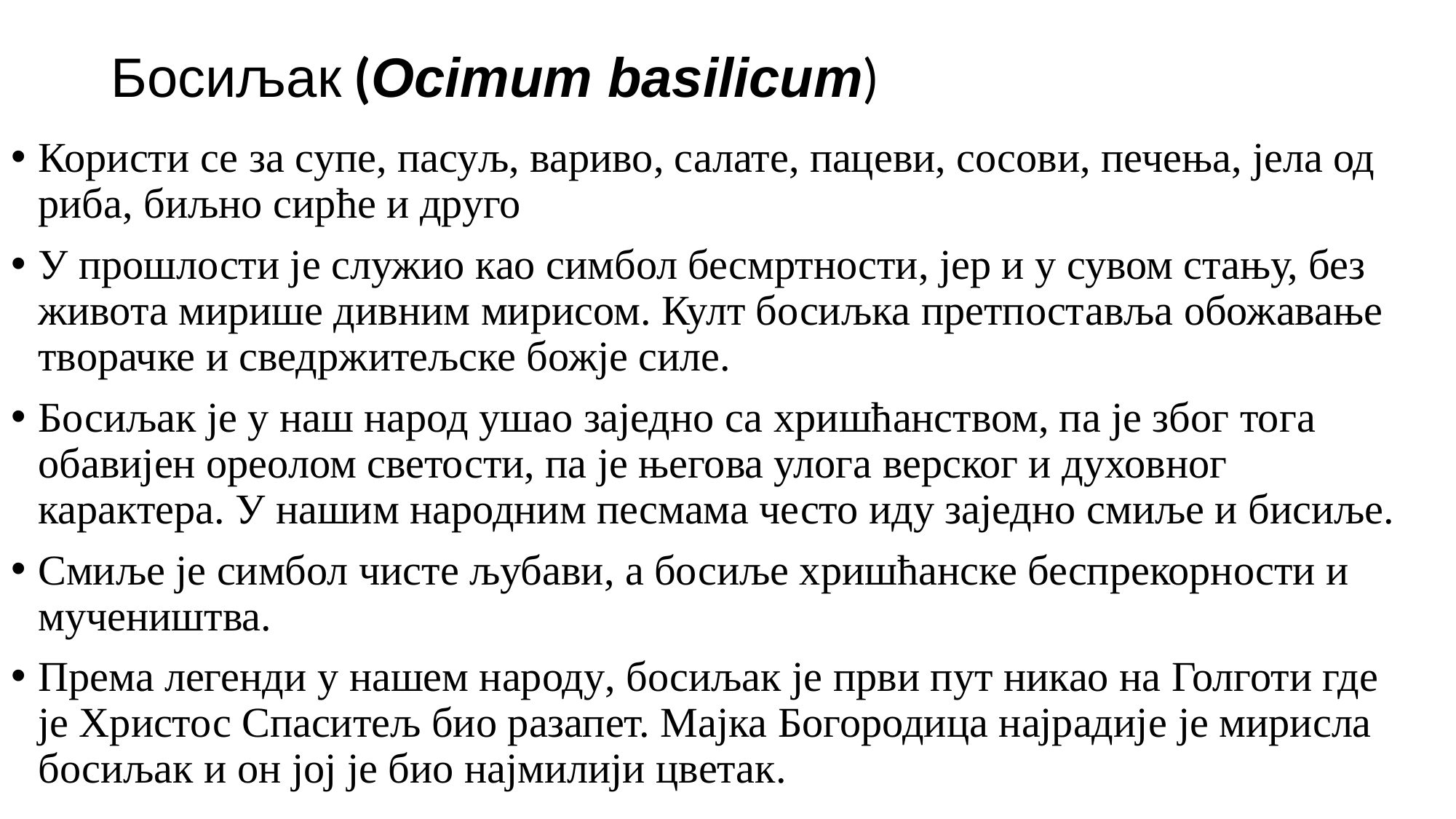

# Босиљак (Ocimum basilicum)
Користи се за супе, пасуљ, вариво, салате, пацеви, сосови, печења, јела од риба, биљно сирће и друго
У прошлости је служио као симбол бесмртности, јер и у сувом стању, без живота мирише дивним мирисом. Култ босиљка претпоставља обожавање творачке и сведржитељске божје силе.
Босиљак је у наш народ ушао заједно са хришћанством, па је због тога обавијен ореолом светости, па је његова улога верског и духовног карактера. У нашим народним песмама често иду заједно смиље и бисиље.
Смиље је симбол чисте љубави, а босиље хришћанске беспрекорности и мучеништва.
Према легенди у нашем народу, босиљак је први пут никао на Голготи где је Христос Спаситељ био разапет. Мајка Богородица најрадије је мирисла босиљак и он јој је био најмилији цветак.